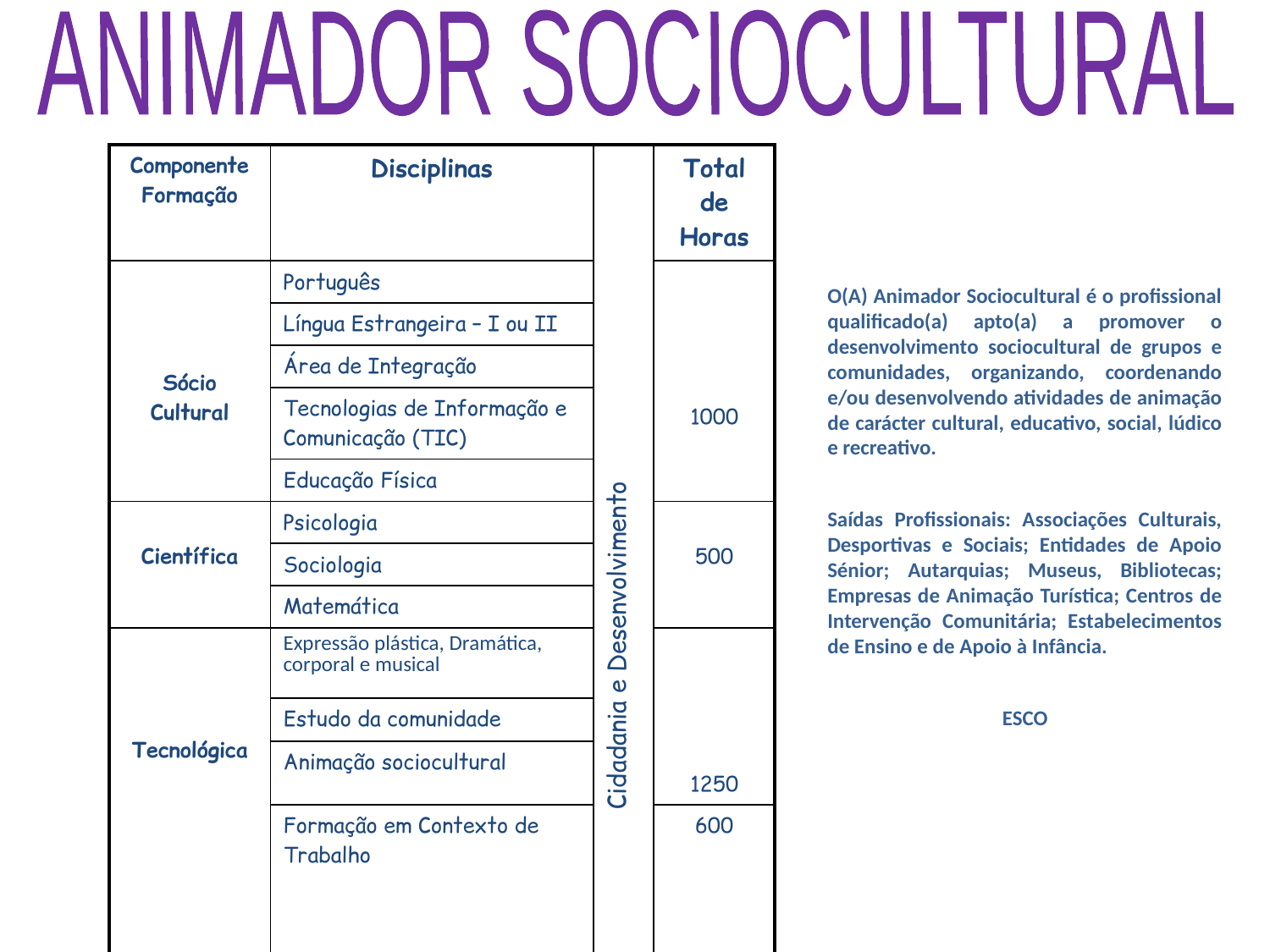

ANIMADOR SOCIOCULTURAL
| Componente Formação | Disciplinas | Cidadania e Desenvolvimento | Total de Horas |
| --- | --- | --- | --- |
| Sócio Cultural | Português |  | 1000 |
|  | Língua Estrangeira – I ou II |  |  |
|  | Área de Integração |  |  |
|  | Tecnologias de Informação e Comunicação (TIC) |  |  |
|  | Educação Física |  |  |
| Científica | Psicologia |  | 500 |
|  | Sociologia |  |  |
|  | Matemática |  |  |
| Tecnológica | Expressão plástica, Dramática, corporal e musical |  | 1250 |
|  | Estudo da comunidade |  |  |
|  | Animação sociocultural |  |  |
|  | Formação em Contexto de Trabalho |  | 600 |
O(A) Animador Sociocultural é o profissional qualificado(a) apto(a) a promover o desenvolvimento sociocultural de grupos e comunidades, organizando, coordenando e/ou desenvolvendo atividades de animação de carácter cultural, educativo, social, lúdico e recreativo.

Saídas Profissionais: Associações Culturais, Desportivas e Sociais; Entidades de Apoio Sénior; Autarquias; Museus, Bibliotecas; Empresas de Animação Turística; Centros de Intervenção Comunitária; Estabelecimentos de Ensino e de Apoio à Infância.

ESCO